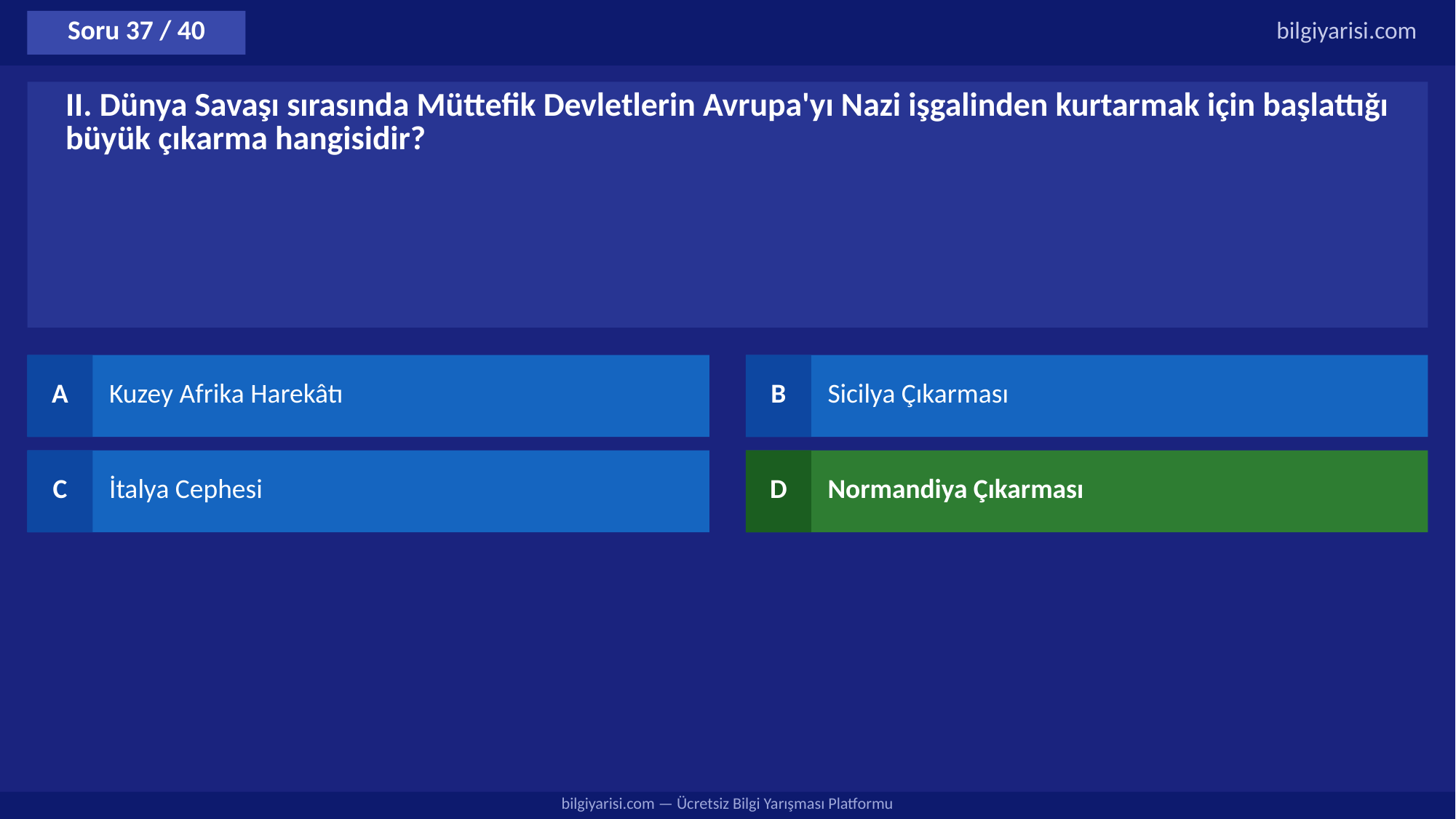

Soru 37 / 40
bilgiyarisi.com

II. Dünya Savaşı sırasında Müttefik Devletlerin Avrupa'yı Nazi işgalinden kurtarmak için başlattığı büyük çıkarma hangisidir?

A
Kuzey Afrika Harekâtı

B
Sicilya Çıkarması

C
İtalya Cephesi

D
Normandiya Çıkarması
bilgiyarisi.com — Ücretsiz Bilgi Yarışması Platformu